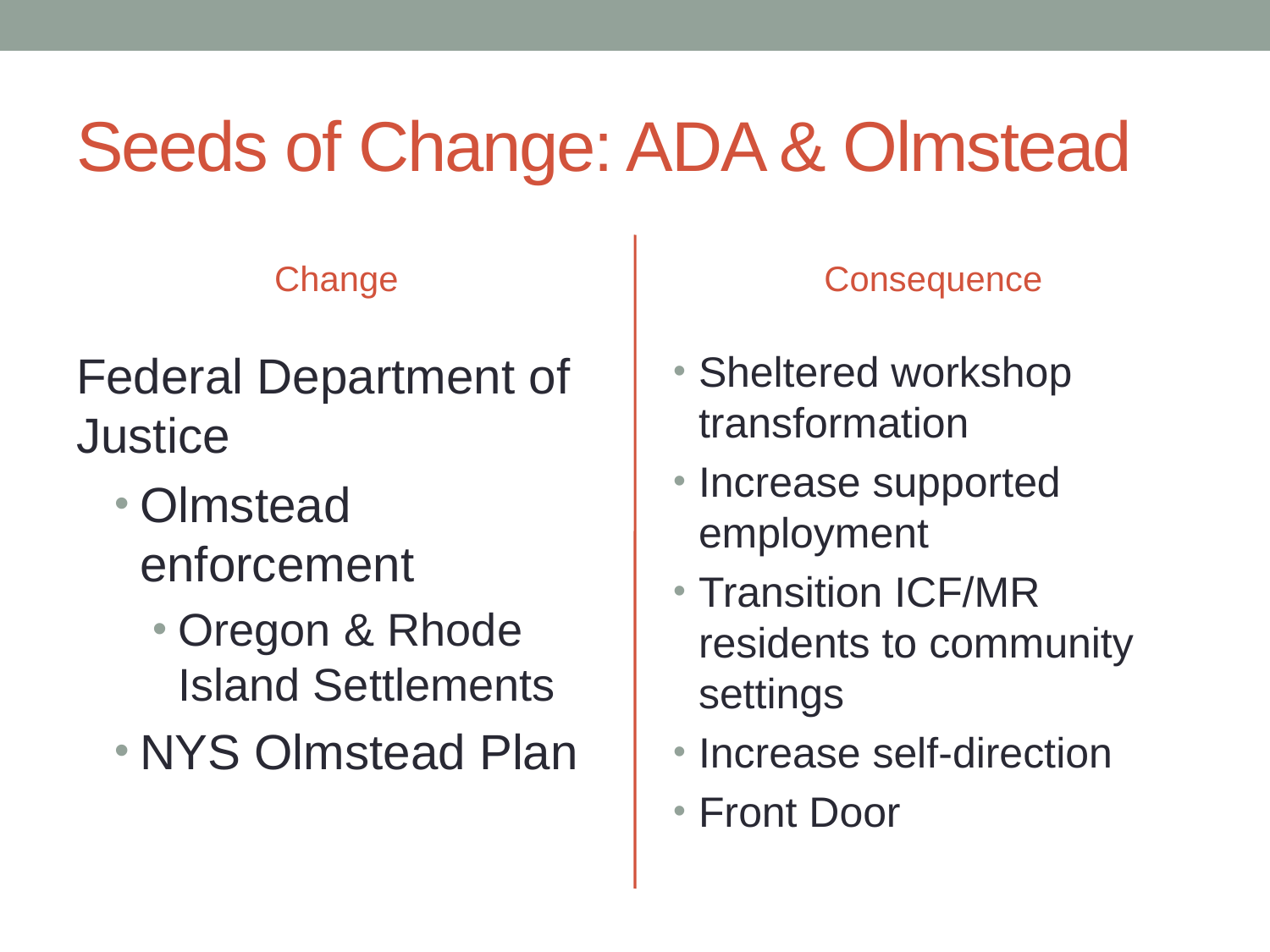

# Seeds of Change: ADA & Olmstead
Change
Consequence
Federal Department of Justice
Olmstead enforcement
Oregon & Rhode Island Settlements
NYS Olmstead Plan

Sheltered workshop transformation
Increase supported employment
Transition ICF/MR residents to community settings
Increase self-direction
Front Door